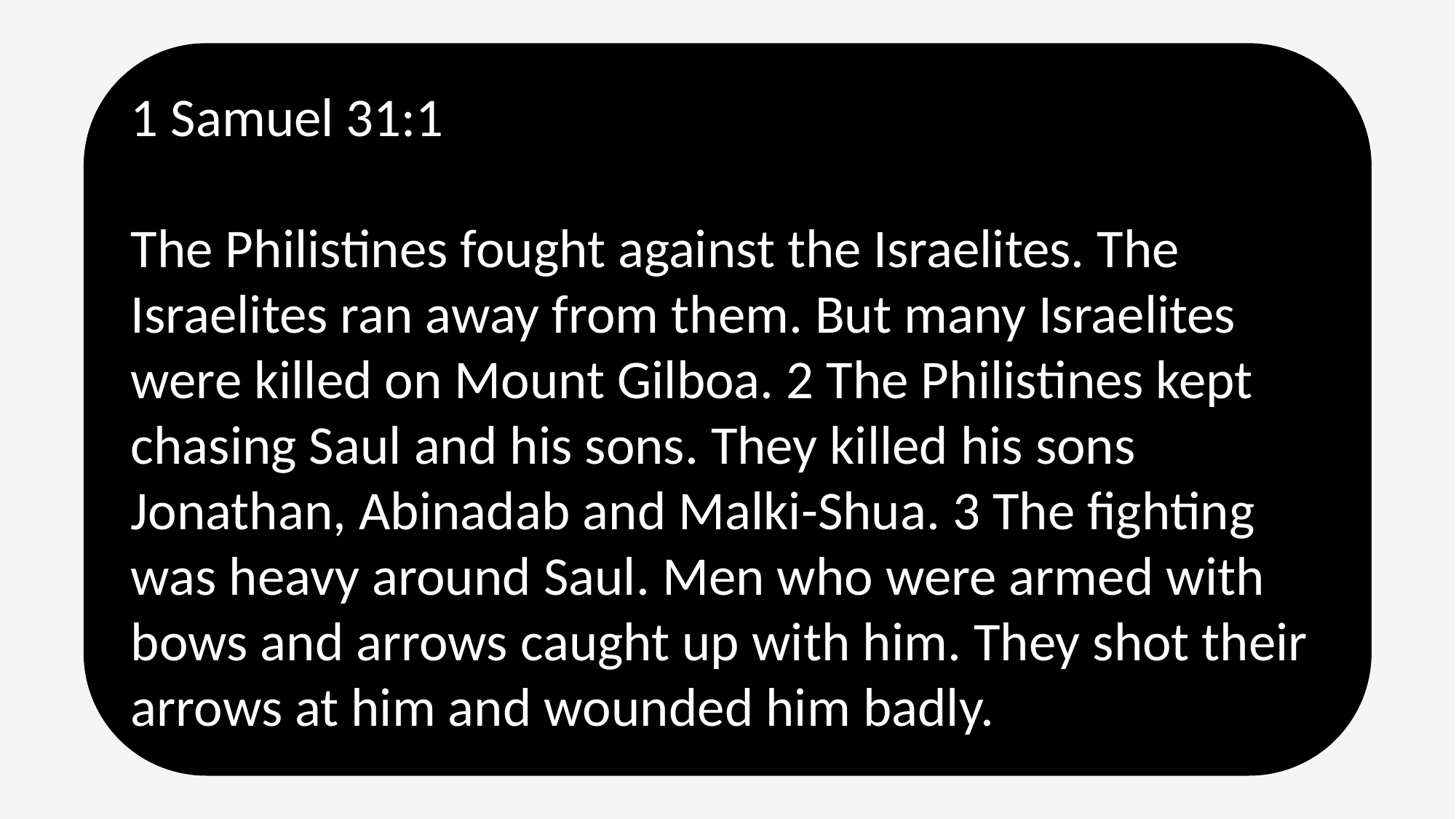

1 Samuel 31:1

The Philistines fought against the Israelites. The Israelites ran away from them. But many Israelites were killed on Mount Gilboa. 2 The Philistines kept chasing Saul and his sons. They killed his sons Jonathan, Abinadab and Malki-Shua. 3 The fighting was heavy around Saul. Men who were armed with bows and arrows caught up with him. They shot their arrows at him and wounded him badly.